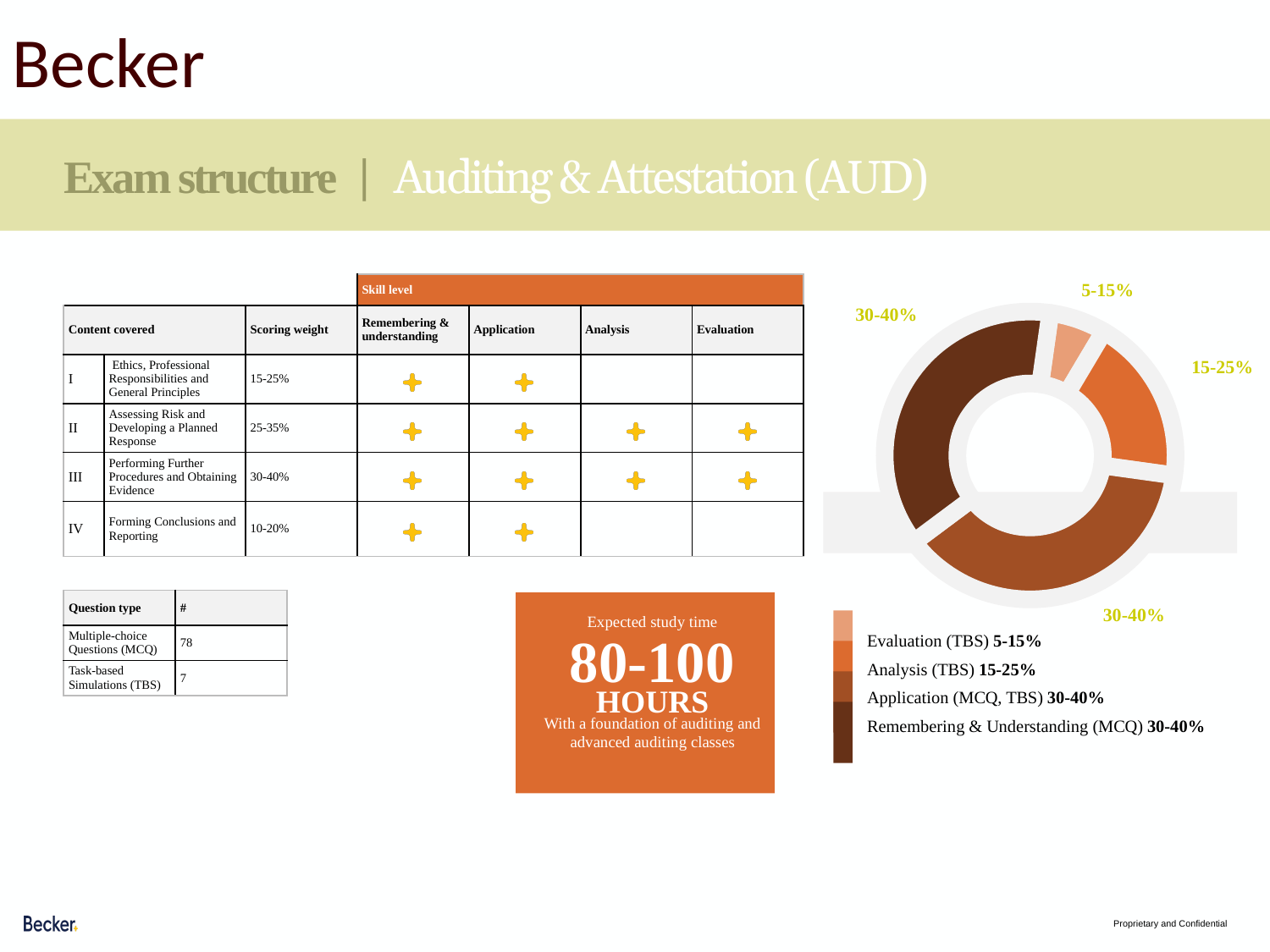

Becker

Exam structure  |  Auditing & Attestation (AUD)
5-15%
|  |  |  |  | Skill level |  |  |  |
| --- | --- | --- | --- | --- | --- | --- | --- |
| Content covered |  |  | Scoring weight | Remembering & understanding | Application | Analysis | Evaluation |
| I | Ethics, Professional Responsibilities and General Principles |  | 15-25% | . | . |  |  |
| II | Assessing Risk and Developing a Planned Response |  | 25-35% | . | . | . | . |
| III | Performing Further Procedures and Obtaining Evidence |  | 30-40% | . | . | . | . |
| IV | Forming Conclusions and Reporting |  | 10-20% | . | . |  |  |
30-40%

### Chart

| Category | Sales |
|---|---|
| 1st Qtr | 5.0 |
| 2nd Qtr | 15.0 |
| 3rd Qtr | 30.0 |
| 4th Qtr | 30.0 |
15-25%

| Question type | # |
| --- | --- |
| Multiple-choice Questions (MCQ) | 78 |
| Task-based Simulations (TBS) | 7 |
30-40%

Expected study time

Evaluation (TBS) 5-15%
Analysis (TBS) 15-25%
Application (MCQ, TBS) 30-40%
Remembering & Understanding (MCQ) 30-40%

80-100
HOURS
With a foundation of auditing and advanced auditing classes